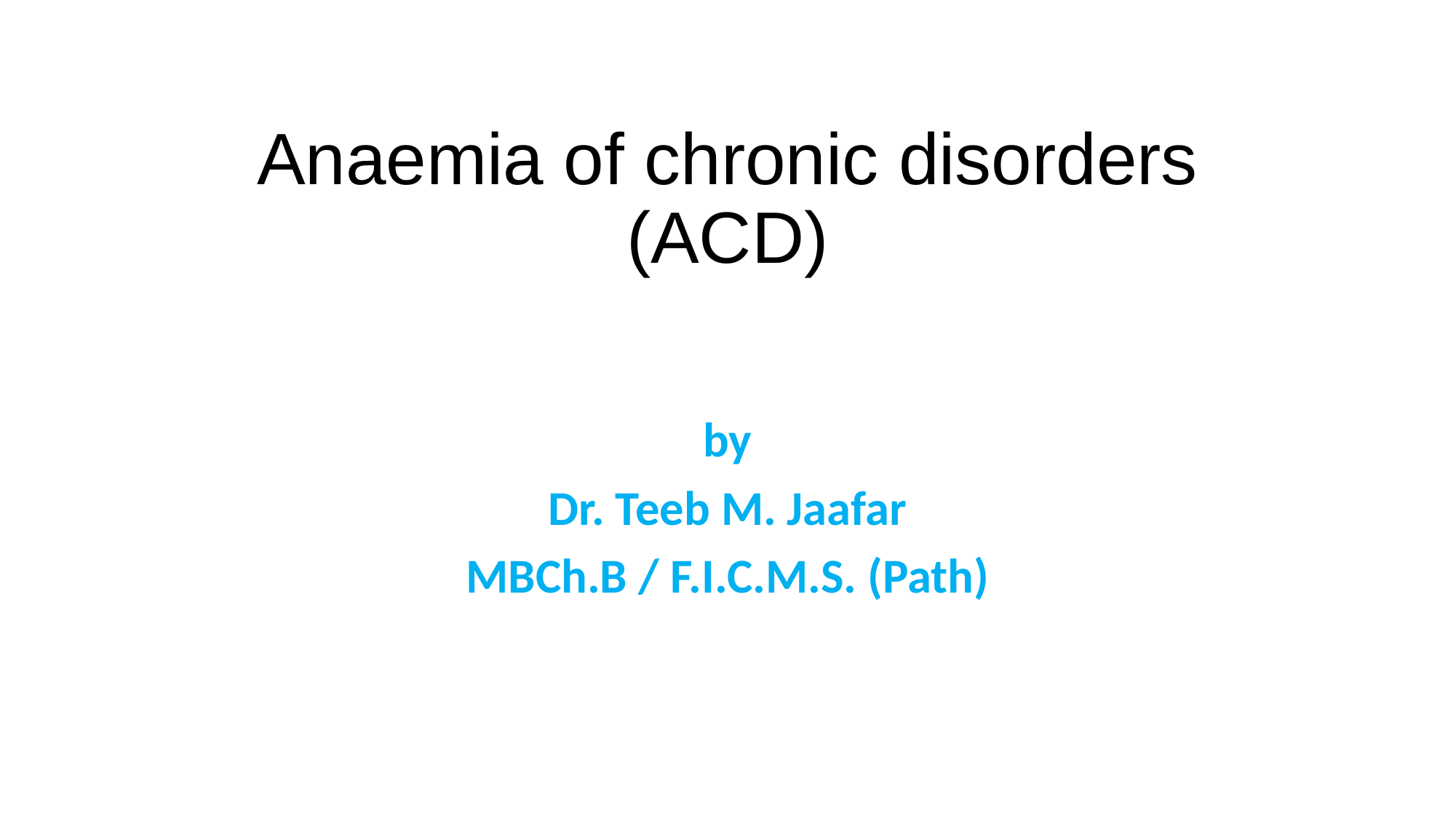

# Anaemia of chronic disorders (ACD)
by
Dr. Teeb M. Jaafar
MBCh.B / F.I.C.M.S. (Path)